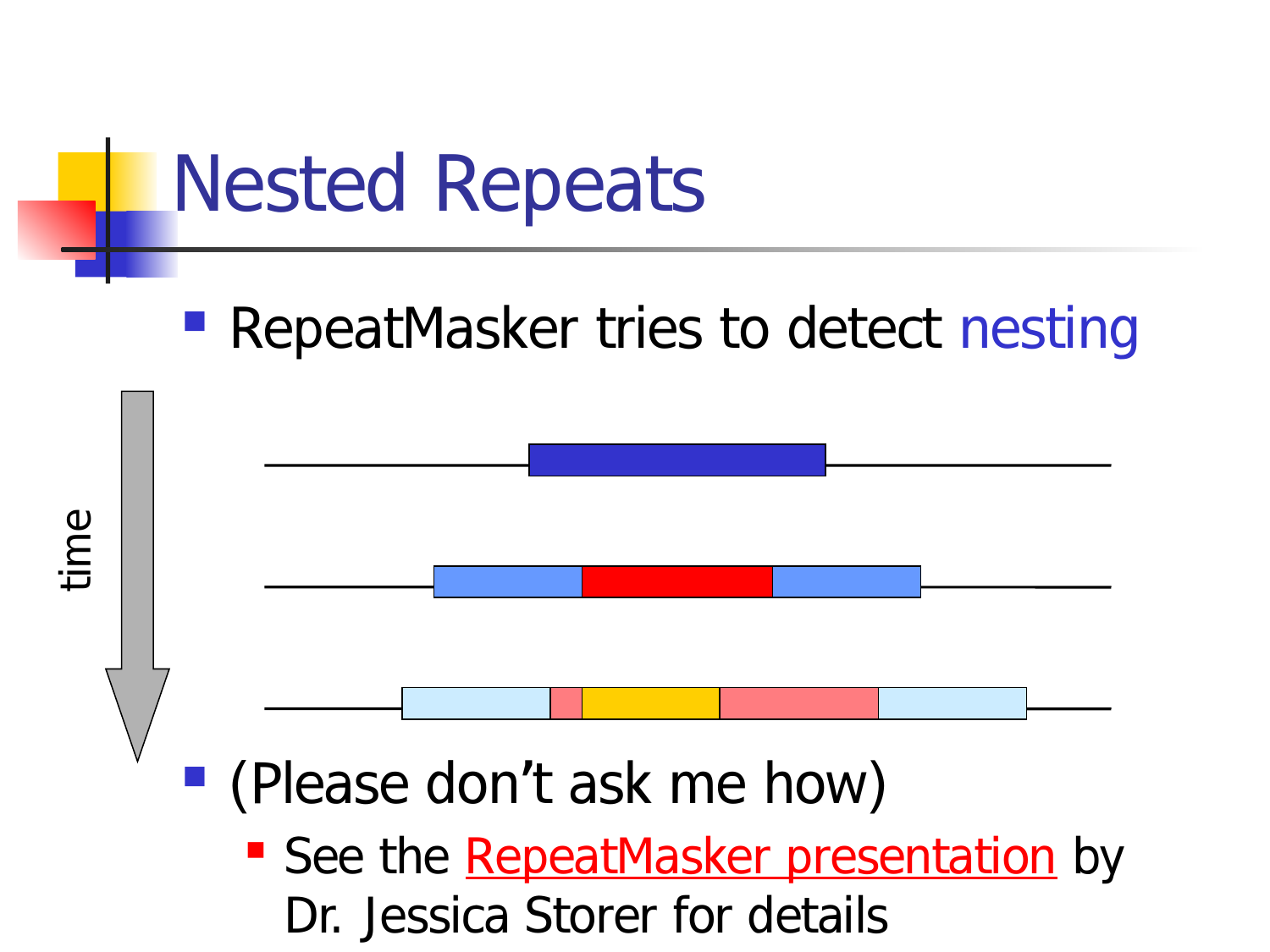

# Nested Repeats
RepeatMasker tries to detect nesting

time

(Please don’t ask me how)
See the RepeatMasker presentation by Dr. Jessica Storer for details